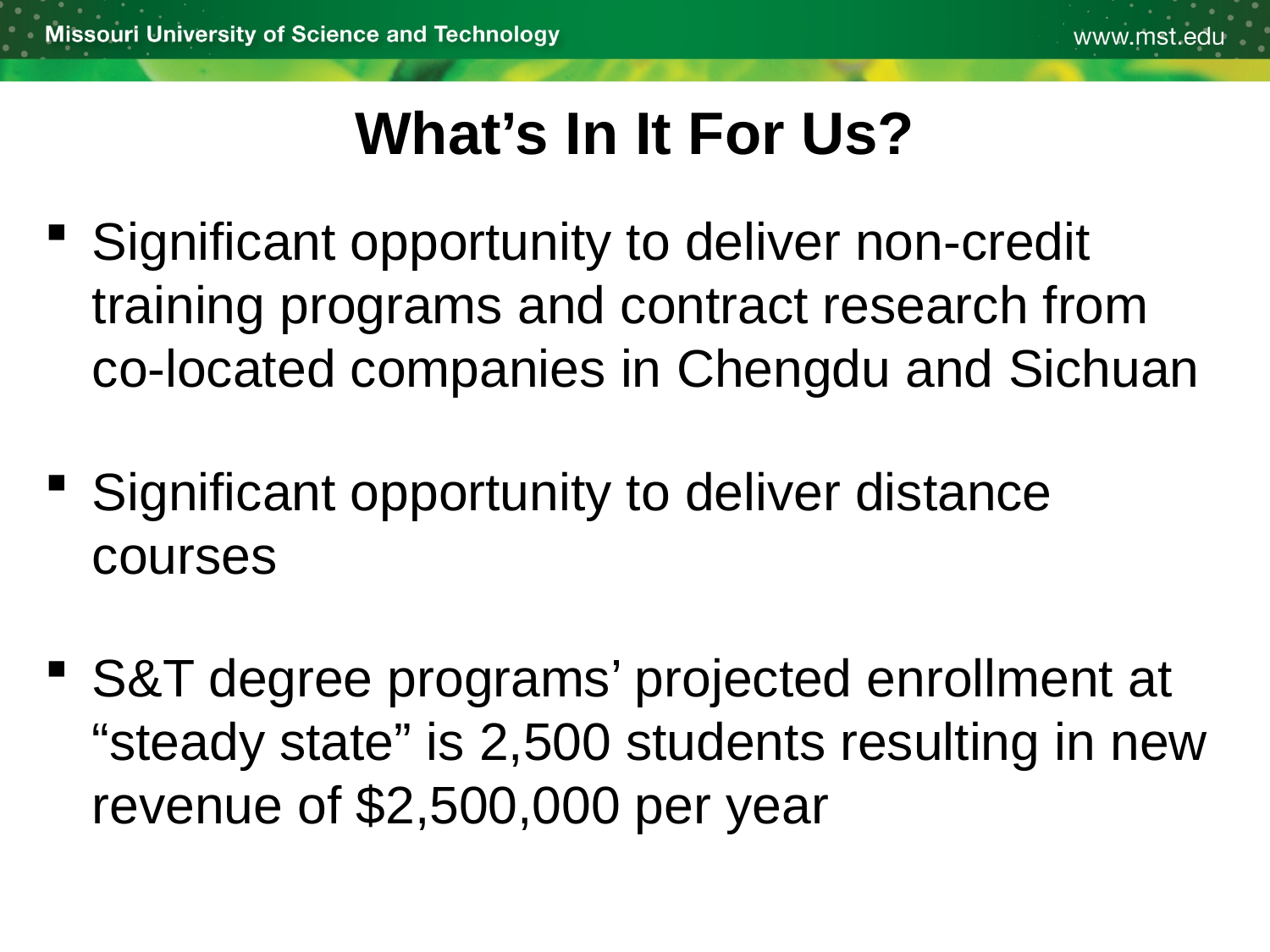

# What’s In It For Us?
Significant opportunity to deliver non-credit training programs and contract research from co-located companies in Chengdu and Sichuan

Significant opportunity to deliver distance courses

S&T degree programs’ projected enrollment at “steady state” is 2,500 students resulting in new revenue of $2,500,000 per year